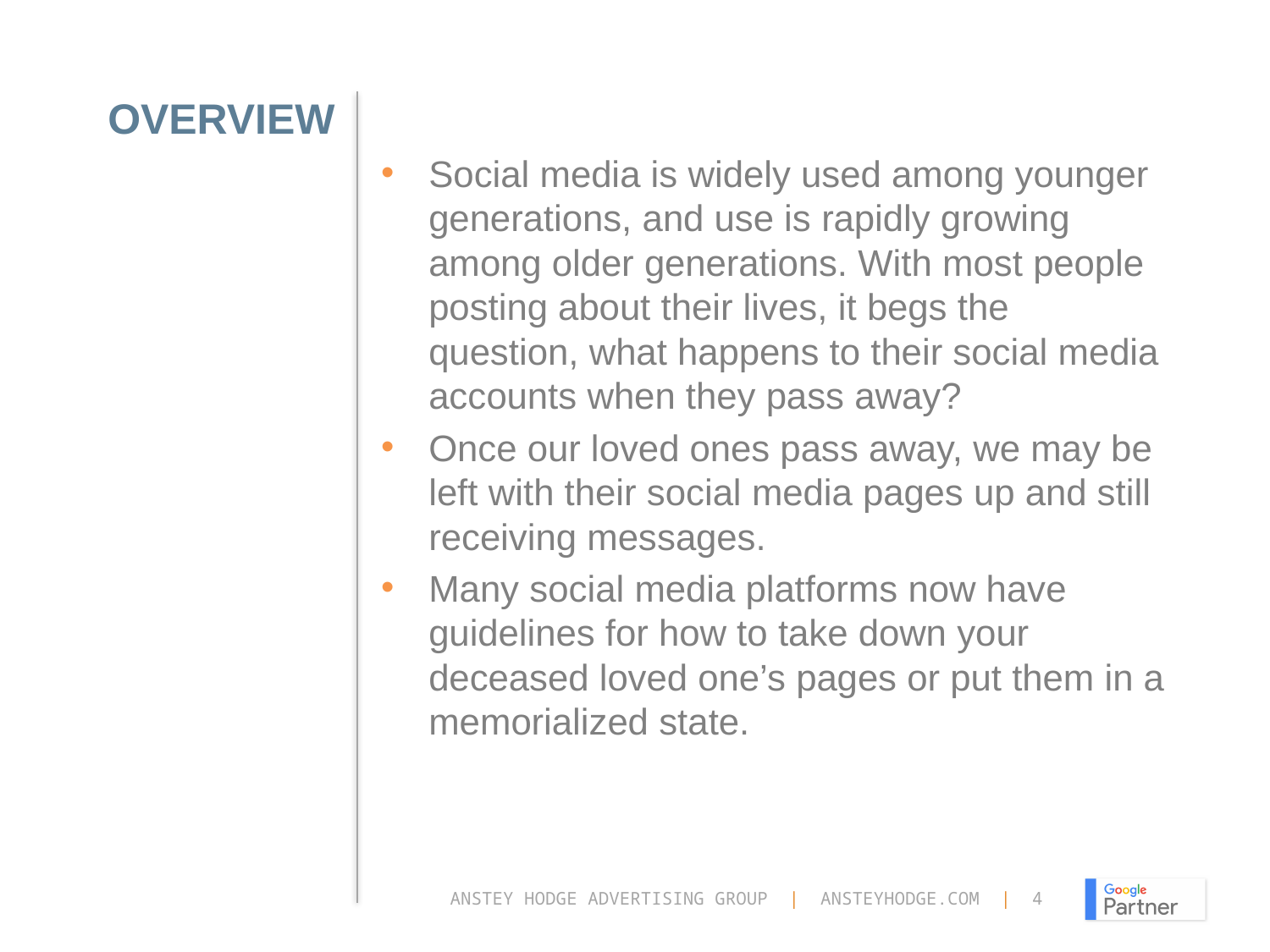

# overview

Social media is widely used among younger generations, and use is rapidly growing among older generations. With most people posting about their lives, it begs the question, what happens to their social media accounts when they pass away?
Once our loved ones pass away, we may be left with their social media pages up and still receiving messages.
Many social media platforms now have guidelines for how to take down your deceased loved one’s pages or put them in a memorialized state.